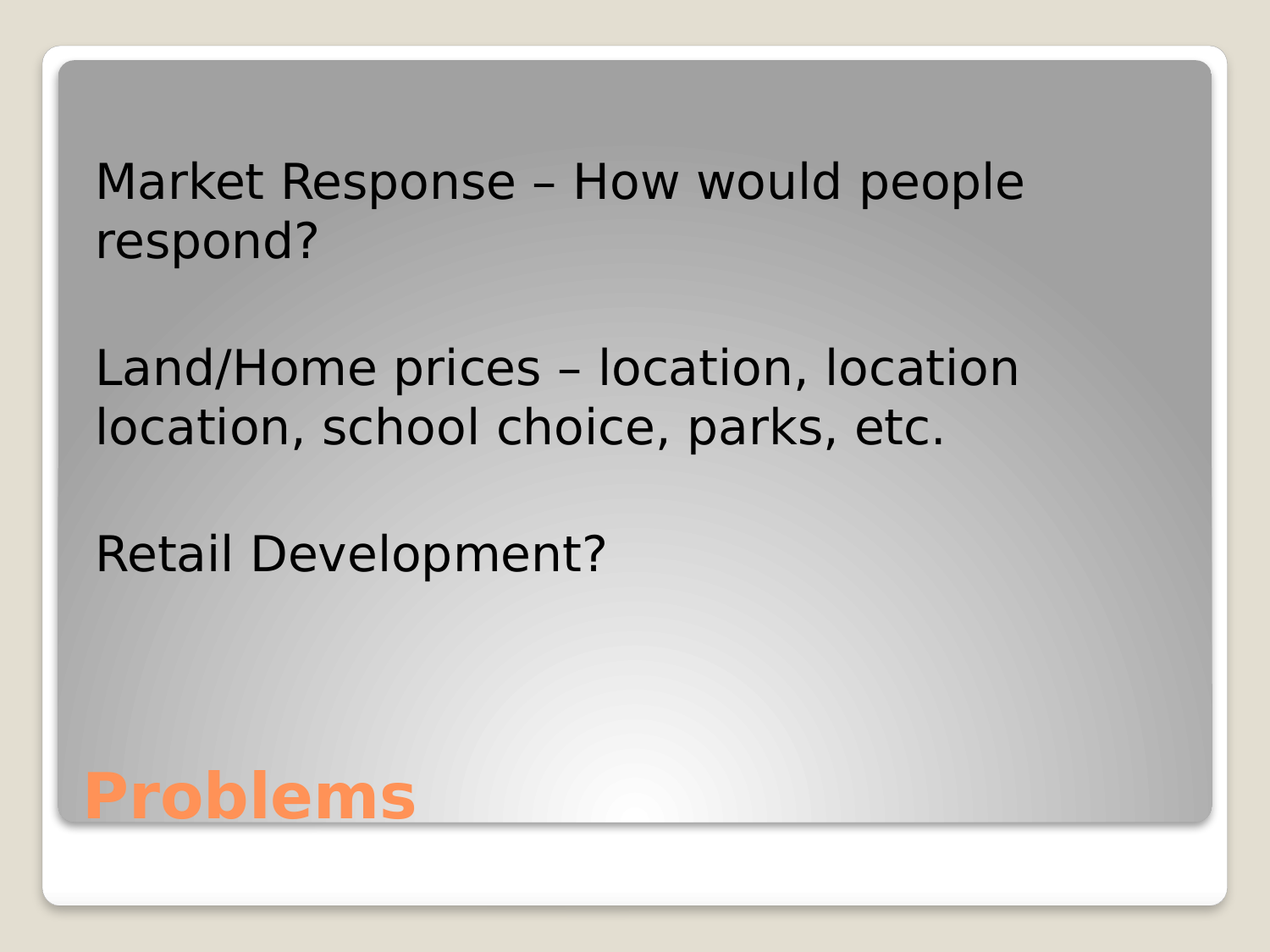

Market Response – How would people respond?

Land/Home prices – location, location location, school choice, parks, etc.

Retail Development?

# Problems